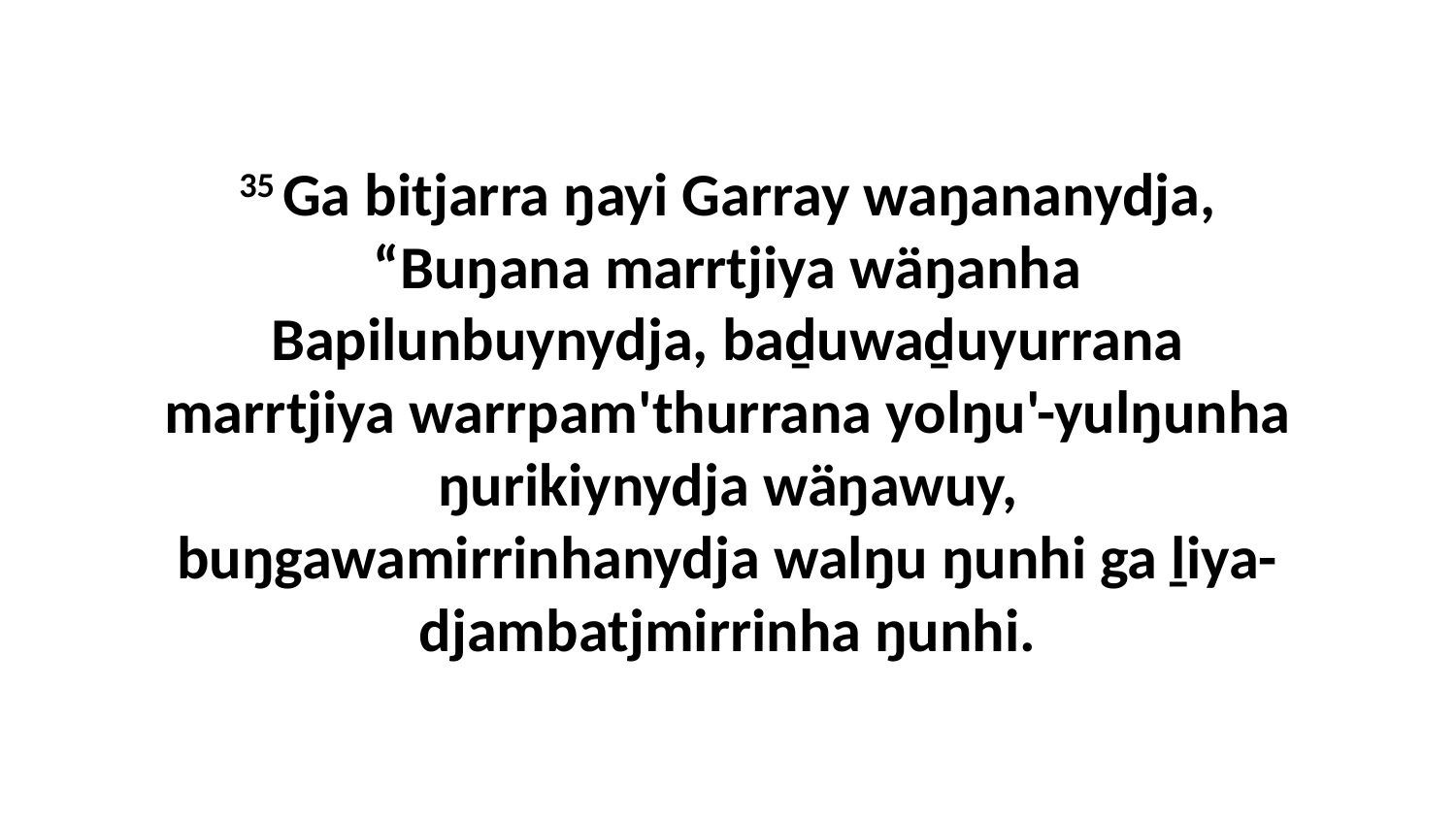

35 Ga bitjarra ŋayi Garray waŋananydja, “Buŋana marrtjiya wäŋanha Bapilunbuynydja, baḏuwaḏuyurrana marrtjiya warrpam'thurrana yolŋu'-yulŋunha ŋurikiynydja wäŋawuy, buŋgawamirrinhanydja walŋu ŋunhi ga ḻiya-djambatjmirrinha ŋunhi.